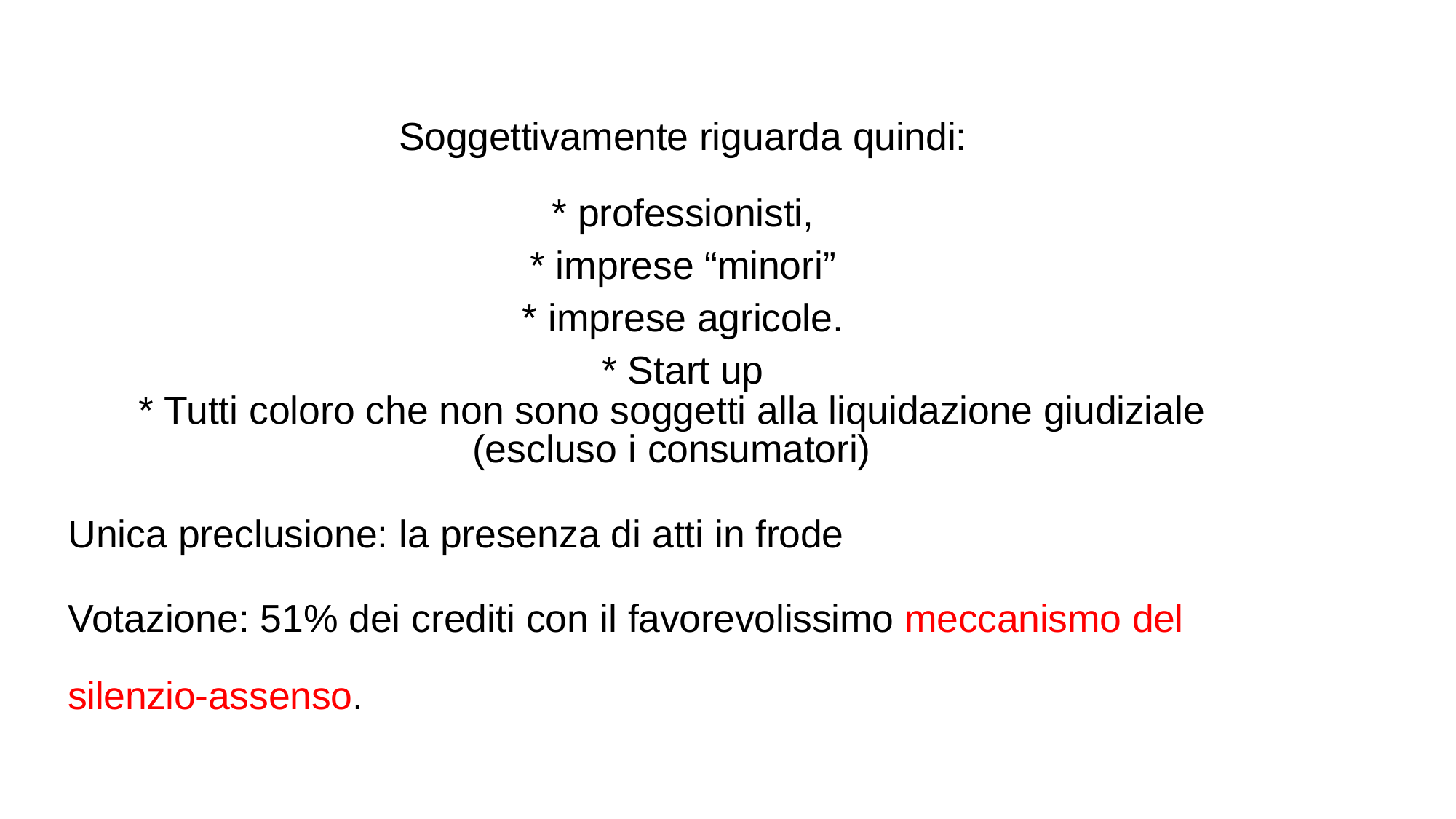

Soggettivamente riguarda quindi:
* professionisti,
* imprese “minori”
* imprese agricole.
* Start up
* Tutti coloro che non sono soggetti alla liquidazione giudiziale (escluso i consumatori)
Unica preclusione: la presenza di atti in frode
Votazione: 51% dei crediti con il favorevolissimo meccanismo del silenzio-assenso.